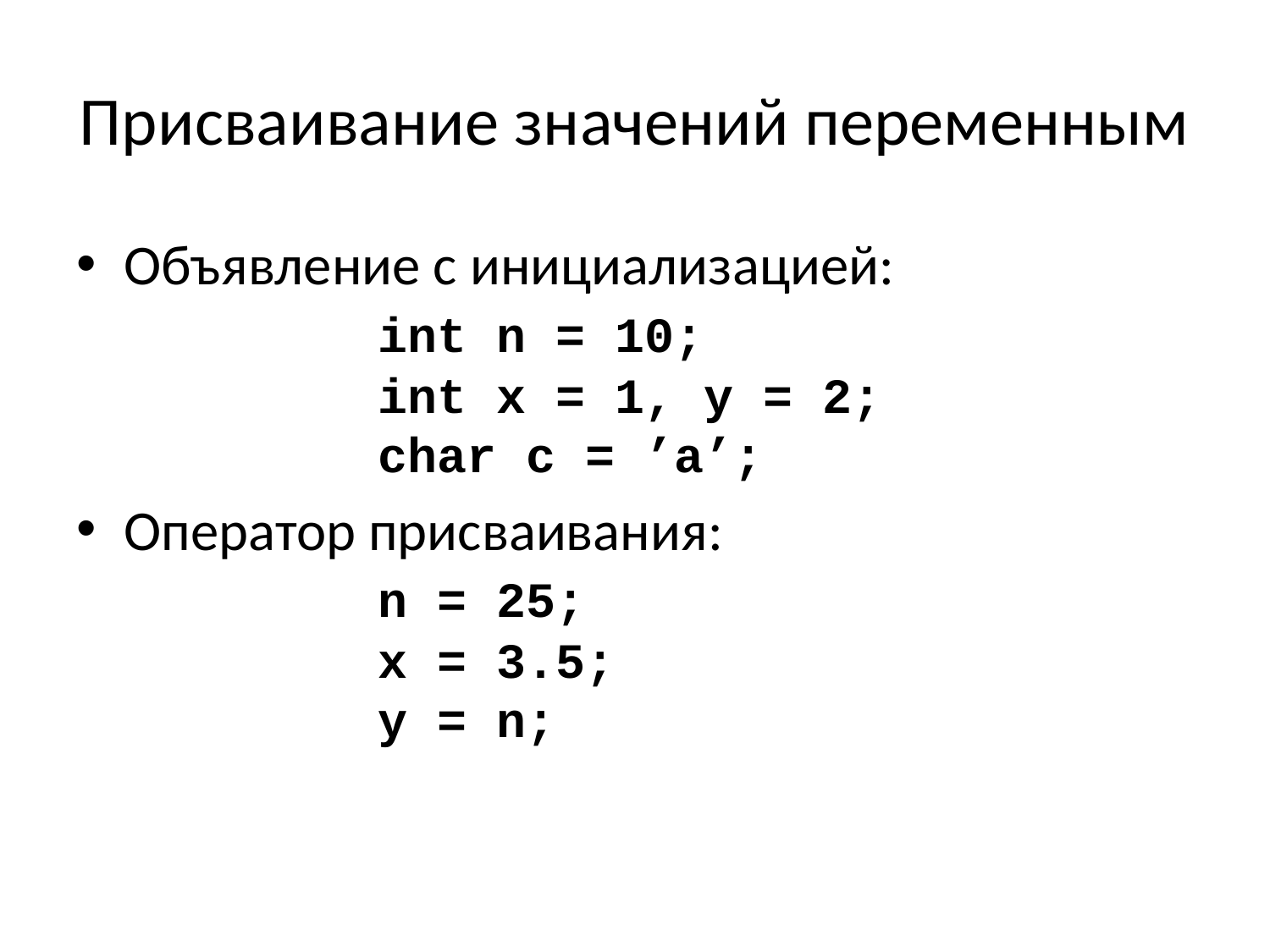

# Присваивание значений переменным
Объявление с инициализацией:
		int n = 10;
		int x = 1, y = 2;
		char c = ’a’;
Оператор присваивания:
		n = 25;
		x = 3.5;
		y = n;